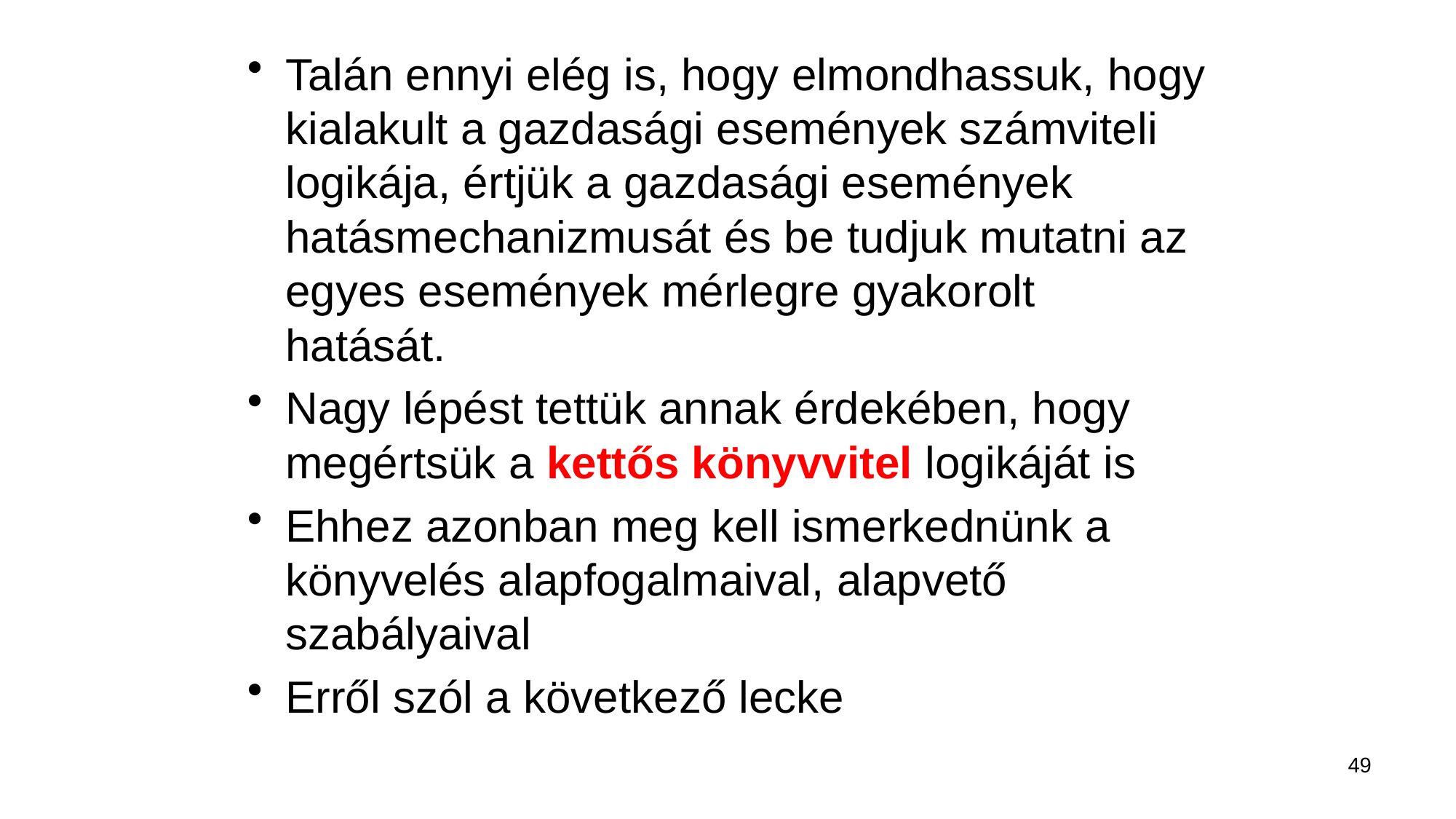

Talán ennyi elég is, hogy elmondhassuk, hogy kialakult a gazdasági események számviteli logikája, értjük a gazdasági események hatásmechanizmusát és be tudjuk mutatni az egyes események mérlegre gyakorolt hatását.
Nagy lépést tettük annak érdekében, hogy megértsük a kettős könyvvitel logikáját is
Ehhez azonban meg kell ismerkednünk a könyvelés alapfogalmaival, alapvető szabályaival
Erről szól a következő lecke
49